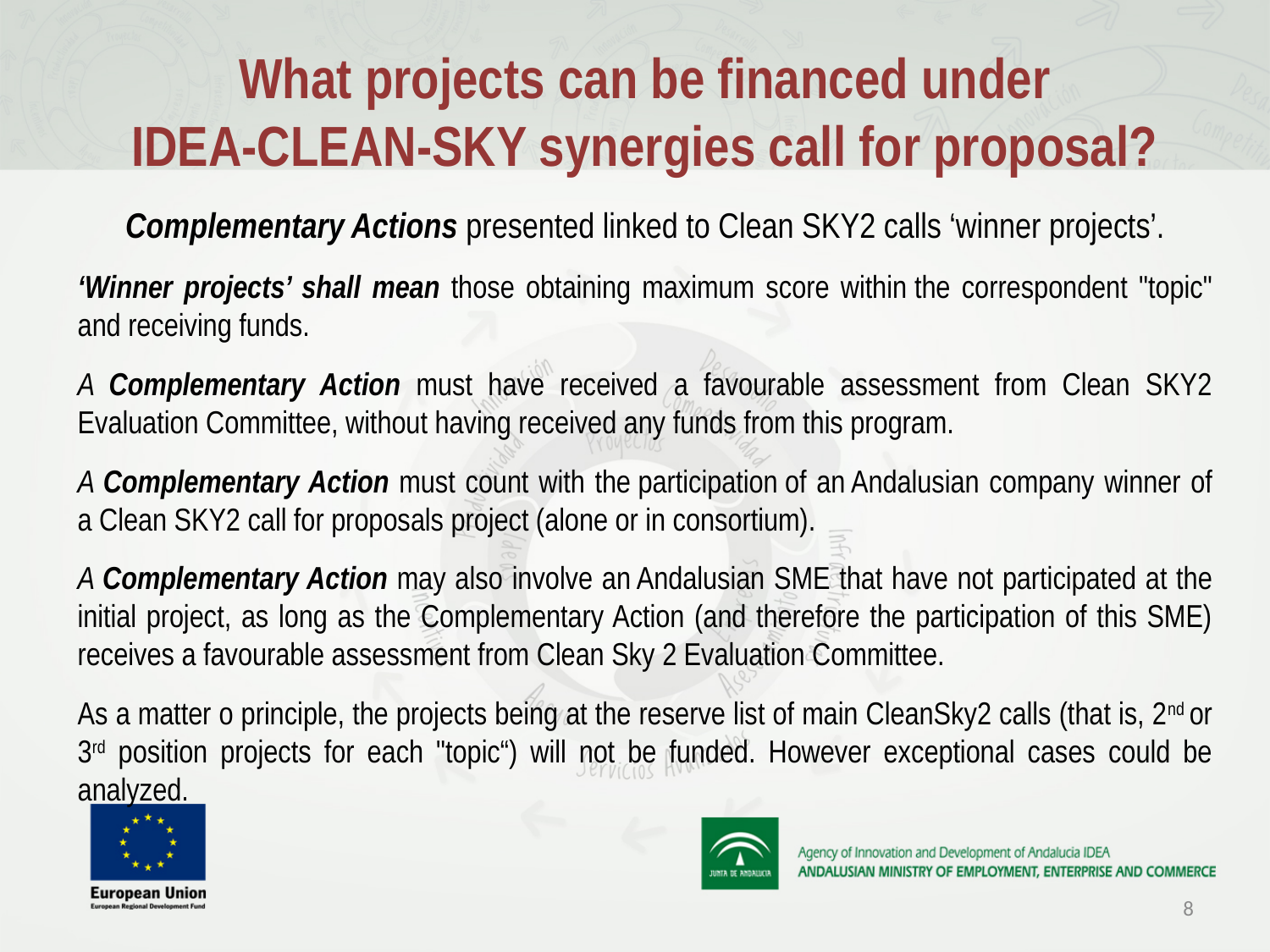

What projects can be financed under
IDEA-CLEAN-SKY synergies call for proposal?
Complementary Actions presented linked to Clean SKY2 calls ‘winner projects’.
‘Winner projects’ shall mean those obtaining maximum score within the correspondent "topic" and receiving funds.
A Complementary Action must have received a favourable assessment from Clean SKY2 Evaluation Committee, without having received any funds from this program.
A Complementary Action must count with the participation of an Andalusian company winner of a Clean SKY2 call for proposals project (alone or in consortium).
A Complementary Action may also involve an Andalusian SME that have not participated at the initial project, as long as the Complementary Action (and therefore the participation of this SME) receives a favourable assessment from Clean Sky 2 Evaluation Committee.
As a matter o principle, the projects being at the reserve list of main CleanSky2 calls (that is, 2nd or 3rd position projects for each "topic“) will not be funded. However exceptional cases could be analyzed.
8